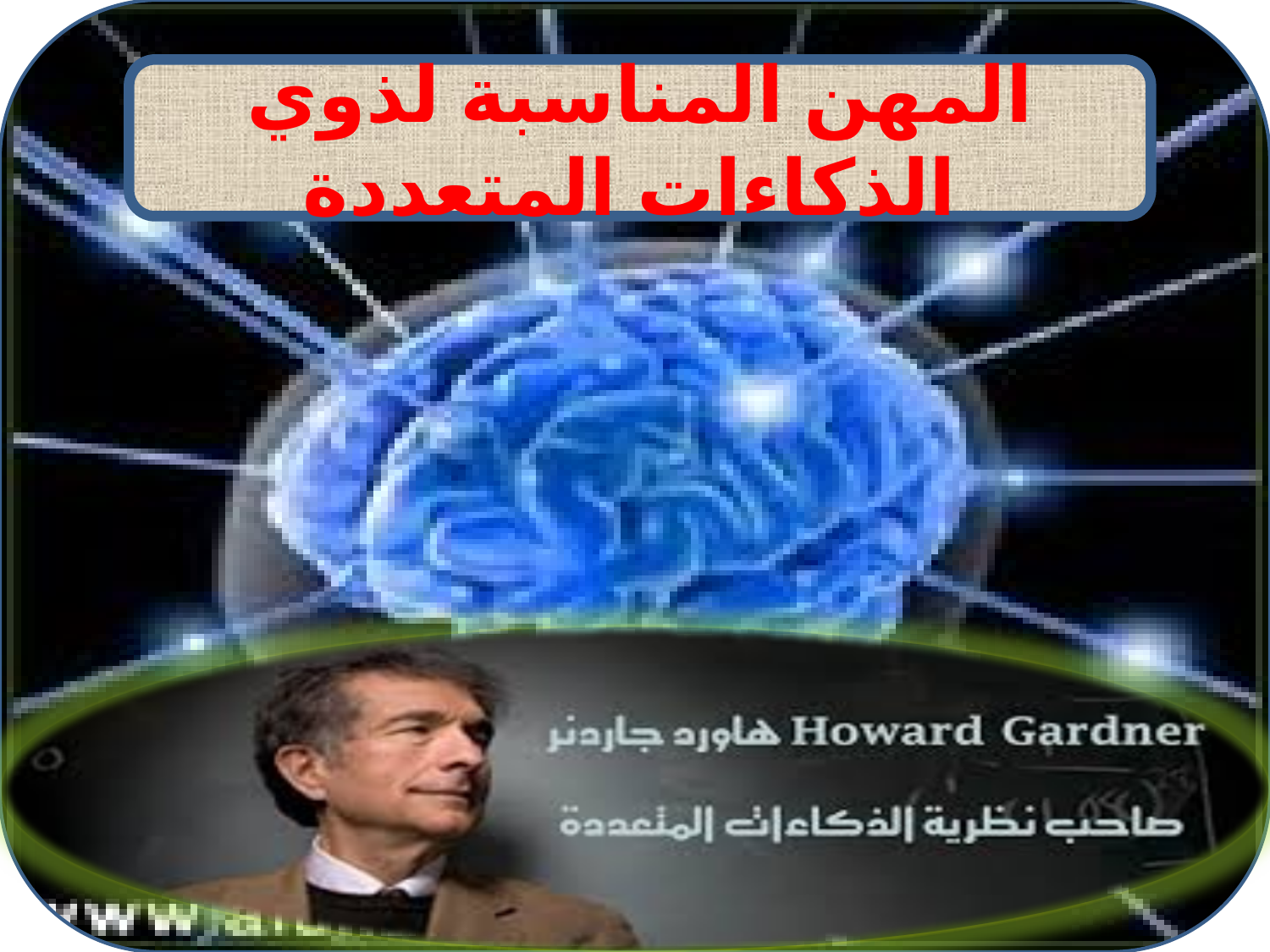

المهن المناسبة لذوي الذكاءات المتعددة
#
جهيرة مخالفية مفتش بيداغوجي مقاطعة اولاد رشاش2 ولاية خنشلة